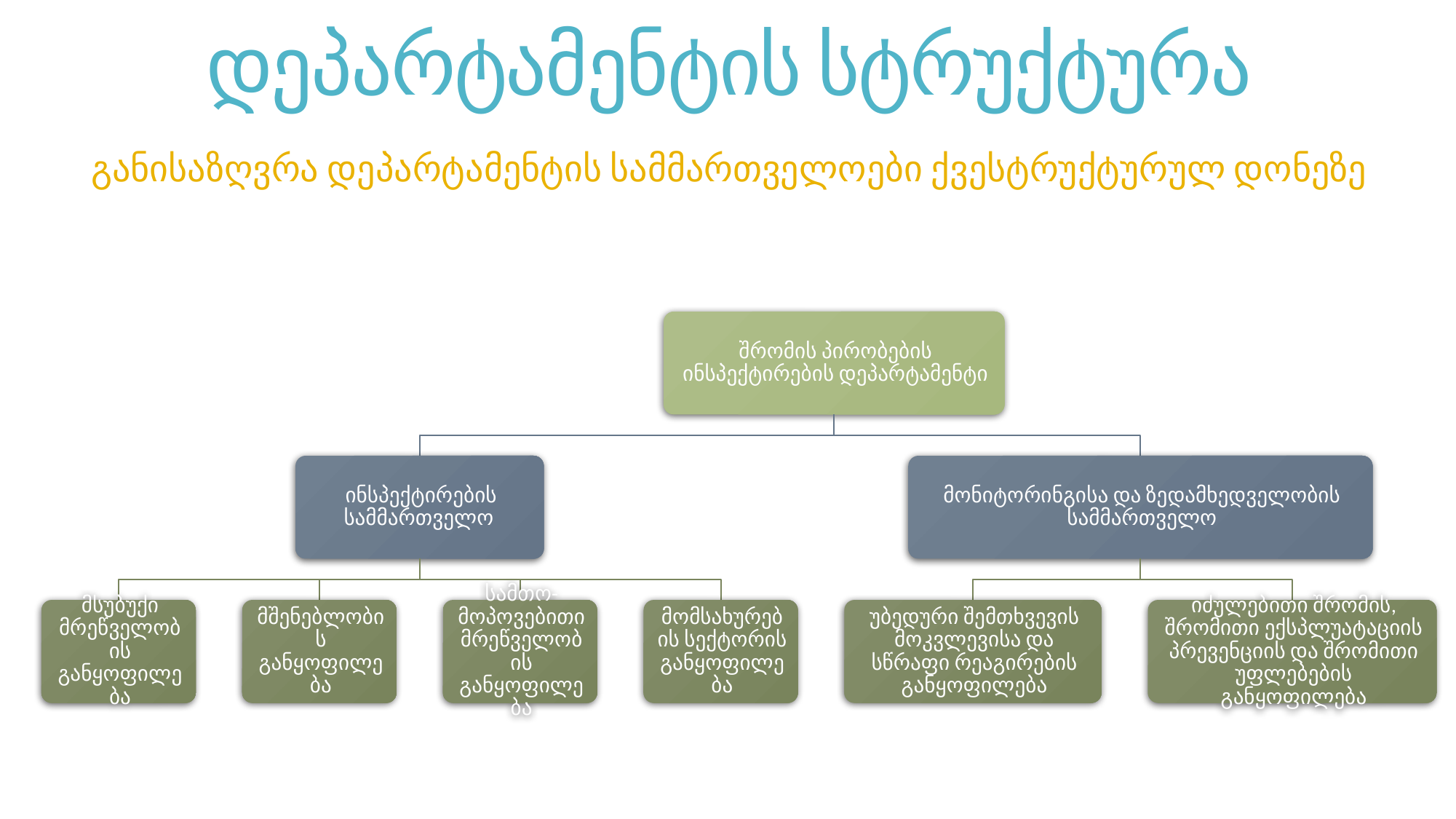

# დეპარტამენტის სტრუქტურა
განისაზღვრა დეპარტამენტის სამმართველოები ქვესტრუქტურულ დონეზე

შრომის პირობების ინსპექტირების დეპარტამენტი
ინსპექტირების სამმართველო
მსუბუქი მრეწველობის განყოფილება
მშენებლობის განყოფილება
სამთო-მოპოვებითი მრეწველობის განყოფილება
მომსახურების სექტორის განყოფილება
მონიტორინგისა და ზედამხედველობის სამმართველო
უბედური შემთხვევის მოკვლევისა და სწრაფი რეაგირების განყოფილება
იძულებითი შრომის, შრომითი ექსპლუატაციის პრევენციის და შრომითი უფლებების განყოფილება